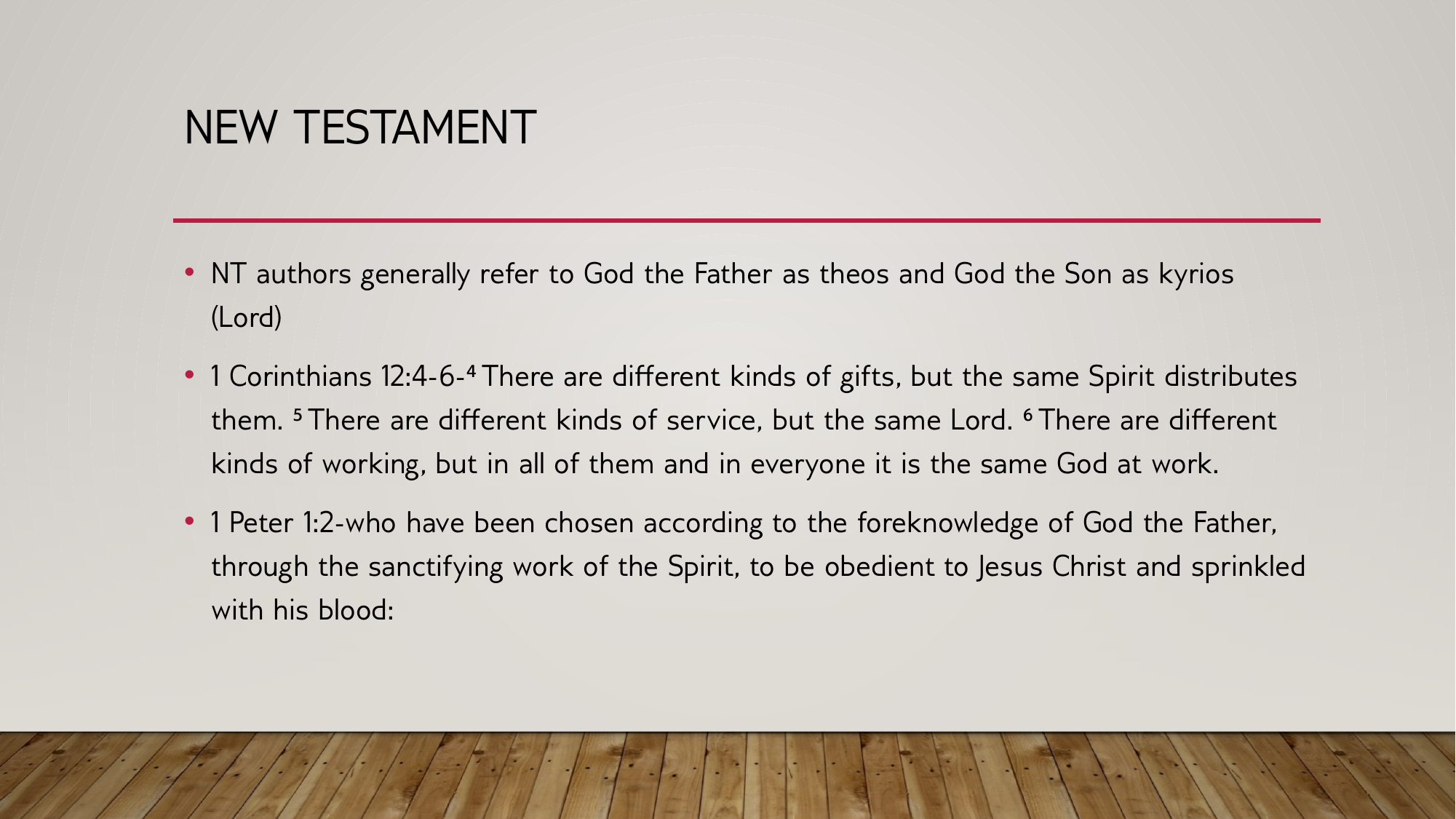

# New Testament
NT authors generally refer to God the Father as theos and God the Son as kyrios (Lord)
1 Corinthians 12:4-6-4 There are different kinds of gifts, but the same Spirit distributes them. 5 There are different kinds of service, but the same Lord. 6 There are different kinds of working, but in all of them and in everyone it is the same God at work.
1 Peter 1:2-who have been chosen according to the foreknowledge of God the Father, through the sanctifying work of the Spirit, to be obedient to Jesus Christ and sprinkled with his blood: